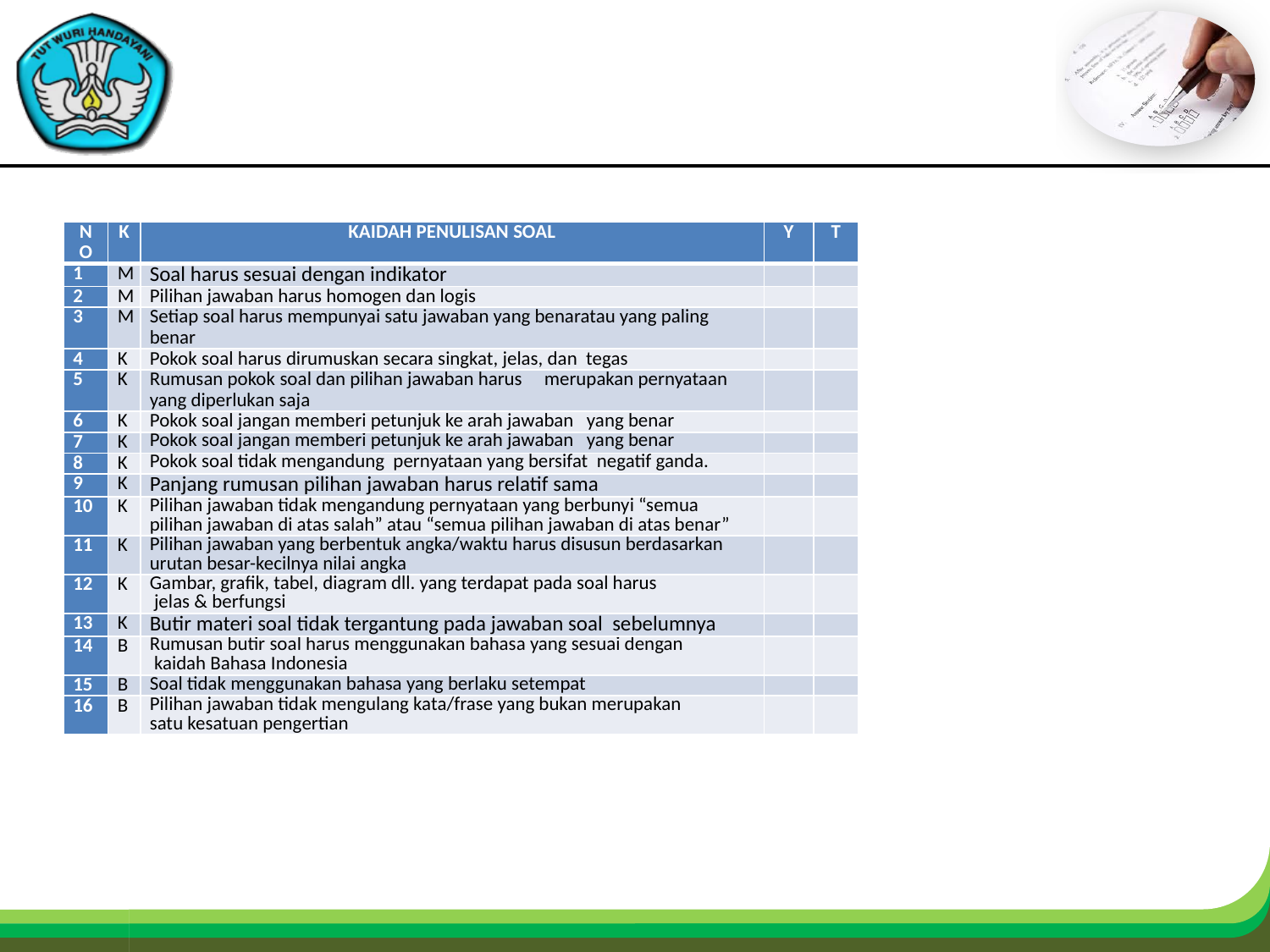

#
| NO | K | KAIDAH PENULISAN SOAL | Y | T |
| --- | --- | --- | --- | --- |
| 1 | M | Soal harus sesuai dengan indikator |  |  |
| 2 | M | Pilihan jawaban harus homogen dan logis |  |  |
| 3 | M | Setiap soal harus mempunyai satu jawaban yang benaratau yang paling benar |  |  |
| 4 | K | Pokok soal harus dirumuskan secara singkat, jelas, dan tegas |  |  |
| 5 | K | Rumusan pokok soal dan pilihan jawaban harus merupakan pernyataan yang diperlukan saja |  |  |
| 6 | K | Pokok soal jangan memberi petunjuk ke arah jawaban yang benar |  |  |
| 7 | K | Pokok soal jangan memberi petunjuk ke arah jawaban yang benar |  |  |
| 8 | K | Pokok soal tidak mengandung pernyataan yang bersifat negatif ganda. |  |  |
| 9 | K | Panjang rumusan pilihan jawaban harus relatif sama |  |  |
| 10 | K | Pilihan jawaban tidak mengandung pernyataan yang berbunyi “semua pilihan jawaban di atas salah” atau “semua pilihan jawaban di atas benar” |  |  |
| 11 | K | Pilihan jawaban yang berbentuk angka/waktu harus disusun berdasarkan urutan besar-kecilnya nilai angka |  |  |
| 12 | K | Gambar, grafik, tabel, diagram dll. yang terdapat pada soal harus jelas & berfungsi |  |  |
| 13 | K | Butir materi soal tidak tergantung pada jawaban soal sebelumnya |  |  |
| 14 | B | Rumusan butir soal harus menggunakan bahasa yang sesuai dengan kaidah Bahasa Indonesia |  |  |
| 15 | B | Soal tidak menggunakan bahasa yang berlaku setempat |  |  |
| 16 | B | Pilihan jawaban tidak mengulang kata/frase yang bukan merupakan satu kesatuan pengertian |  |  |